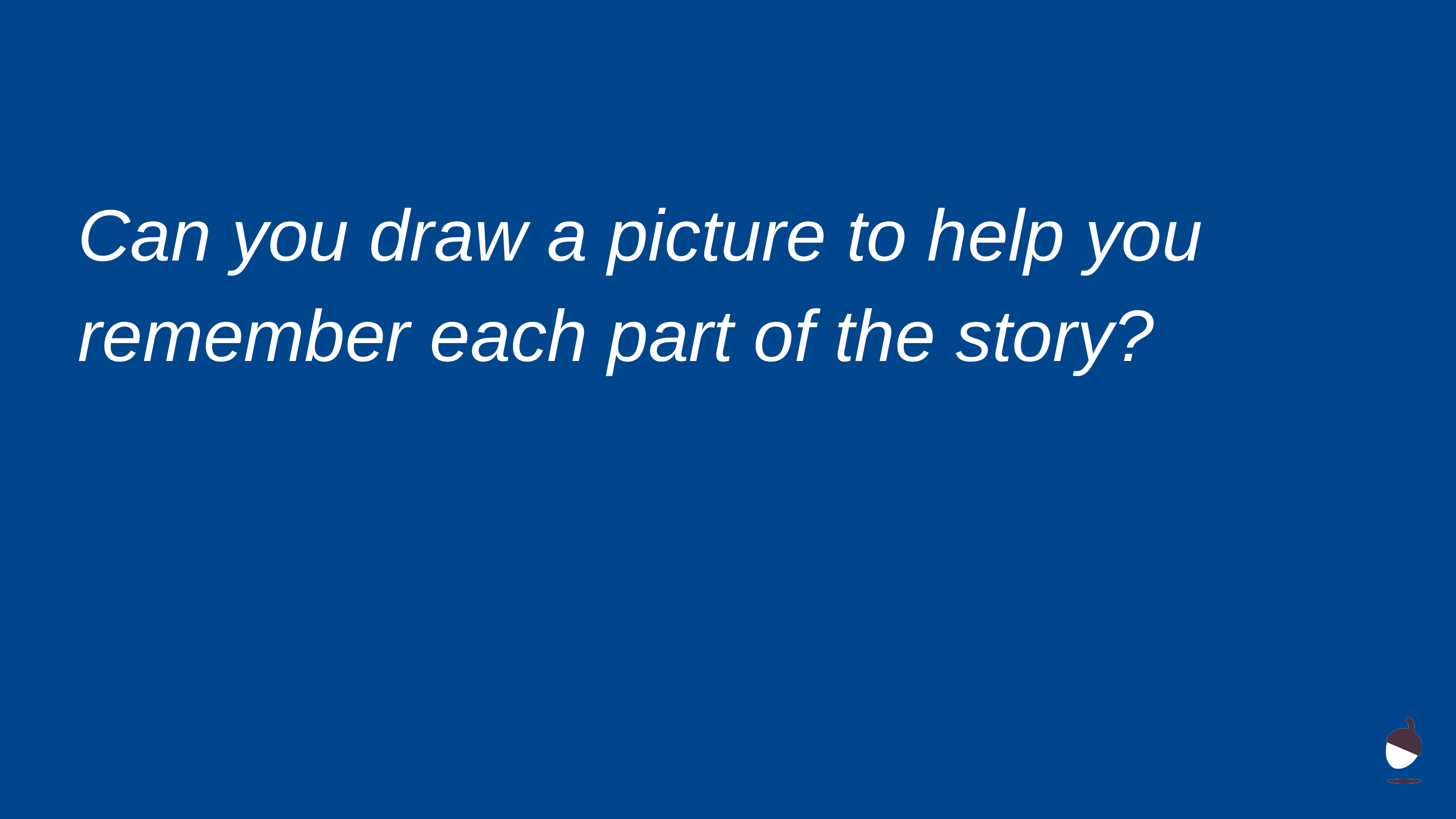

# Can you draw a picture to help you remember each part of the story?